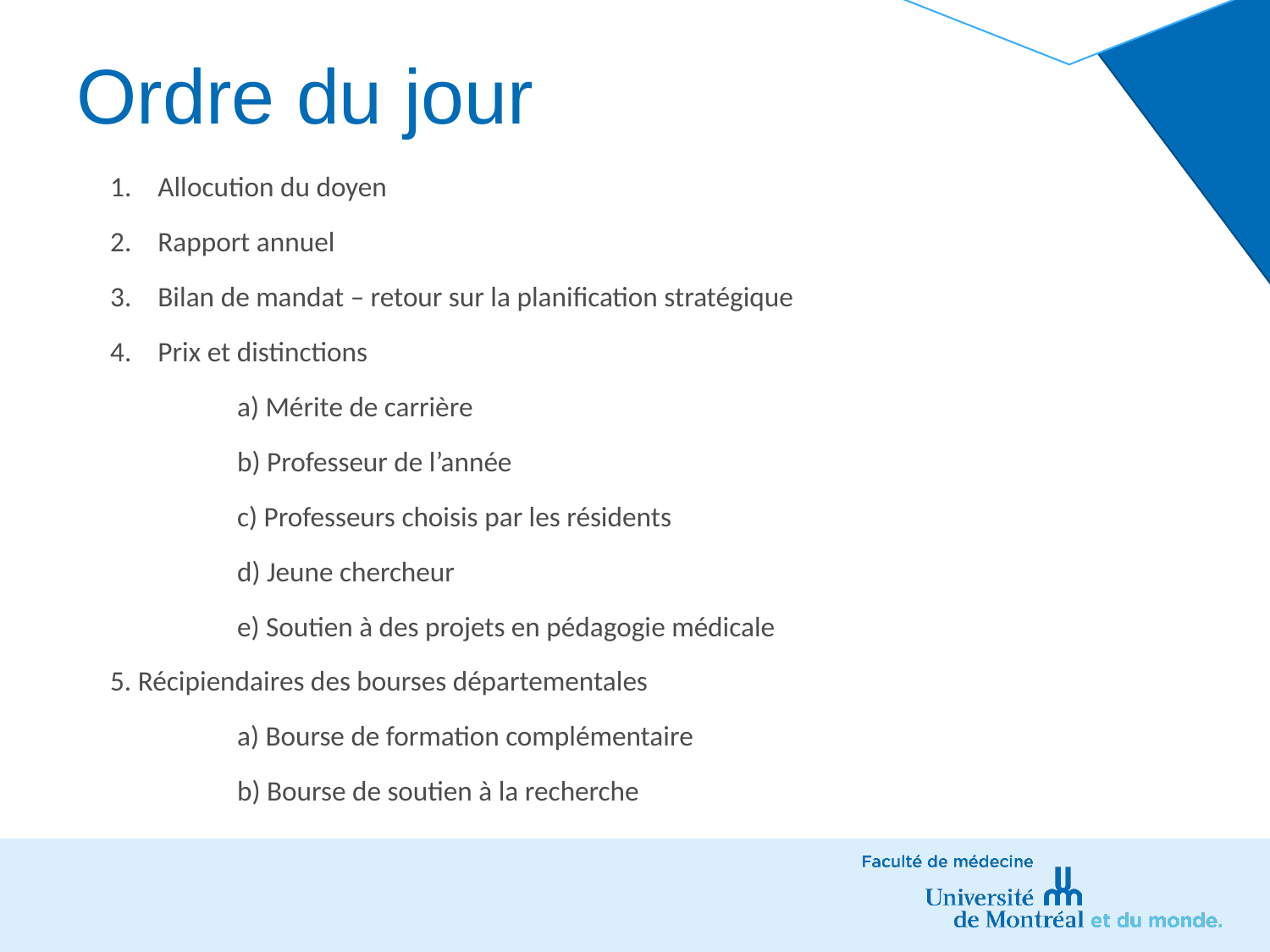

# Ordre du jour
Allocution du doyen
Rapport annuel
Bilan de mandat – retour sur la planification stratégique
Prix et distinctions
	a) Mérite de carrière
	b) Professeur de l’année
	c) Professeurs choisis par les résidents
	d) Jeune chercheur
	e) Soutien à des projets en pédagogie médicale
5. Récipiendaires des bourses départementales
	a) Bourse de formation complémentaire
	b) Bourse de soutien à la recherche